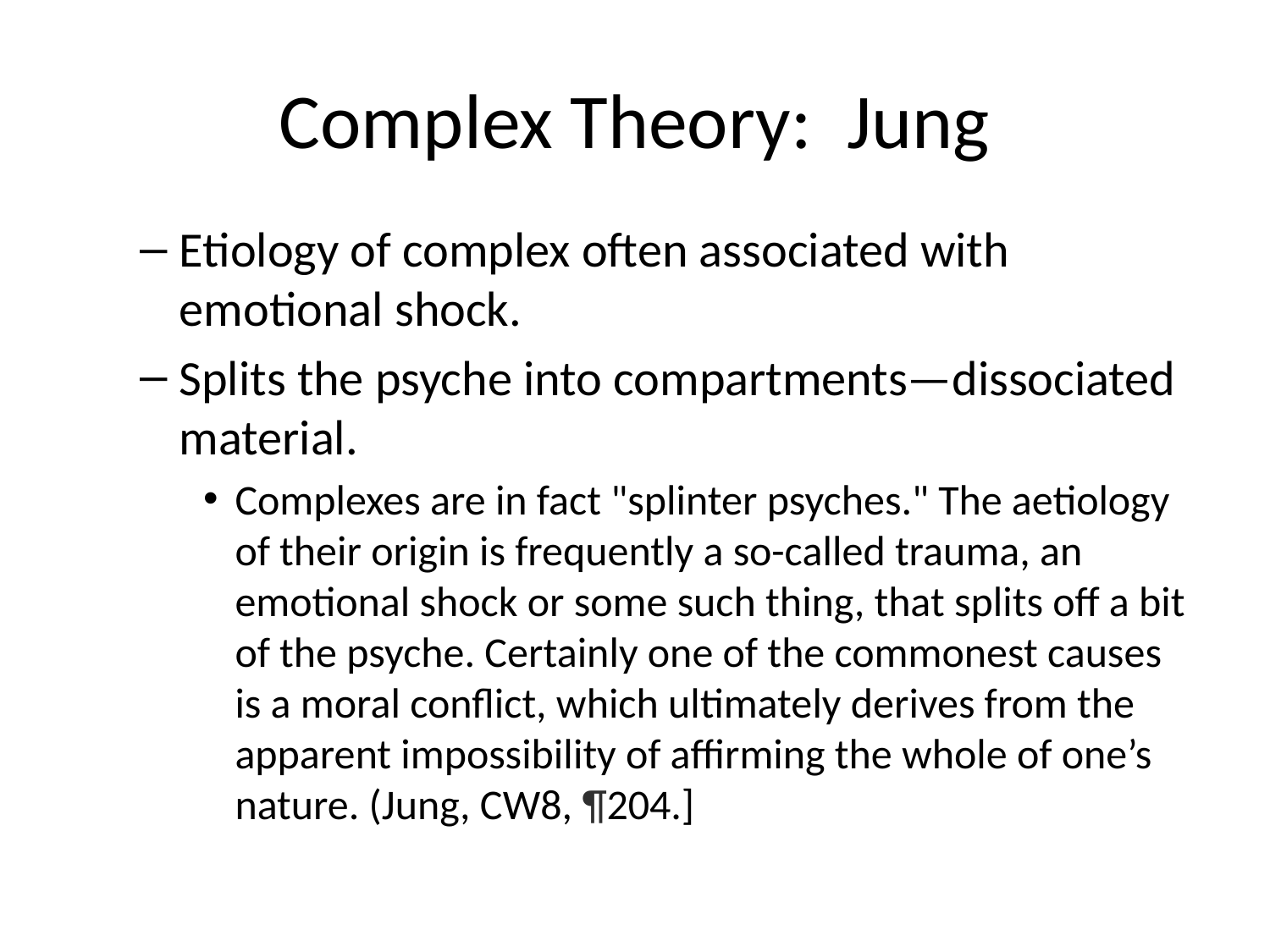

# Complex Theory:  Jung
Etiology of complex often associated with emotional shock.
Splits the psyche into compartments—dissociated material.
Complexes are in fact "splinter psyches." The aetiology of their origin is frequently a so-called trauma, an emotional shock or some such thing, that splits off a bit of the psyche. Certainly one of the commonest causes is a moral conflict, which ultimately derives from the apparent impossibility of affirming the whole of one’s nature. (Jung, CW8, ¶204.]